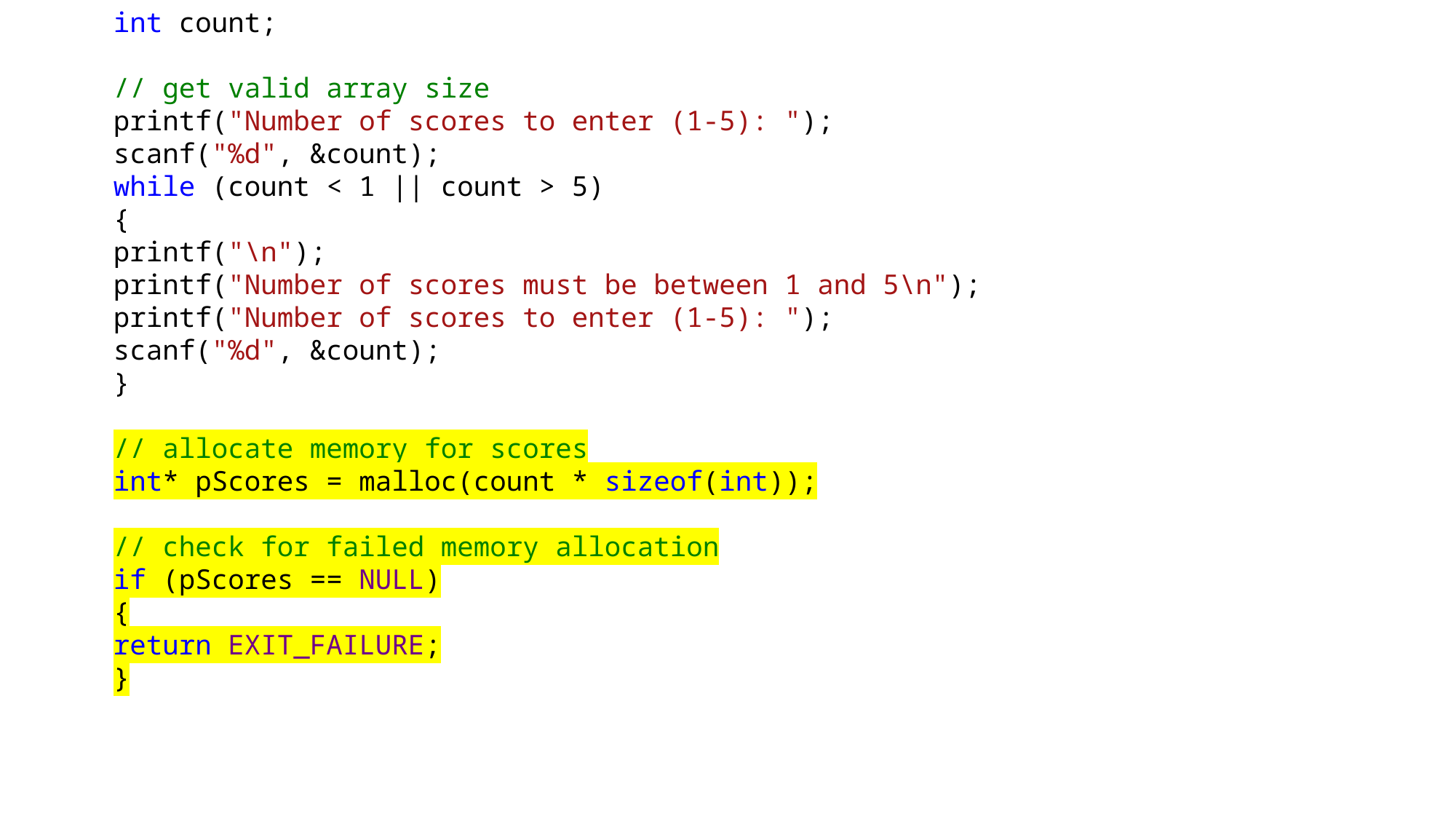

int count;

// get valid array size
printf("Number of scores to enter (1-5): ");
scanf("%d", &count);
while (count < 1 || count > 5)
{
printf("\n");
printf("Number of scores must be between 1 and 5\n");
printf("Number of scores to enter (1-5): ");
scanf("%d", &count);
}

// allocate memory for scores
int* pScores = malloc(count * sizeof(int));

// check for failed memory allocation
if (pScores == NULL)
{
return EXIT_FAILURE;
}